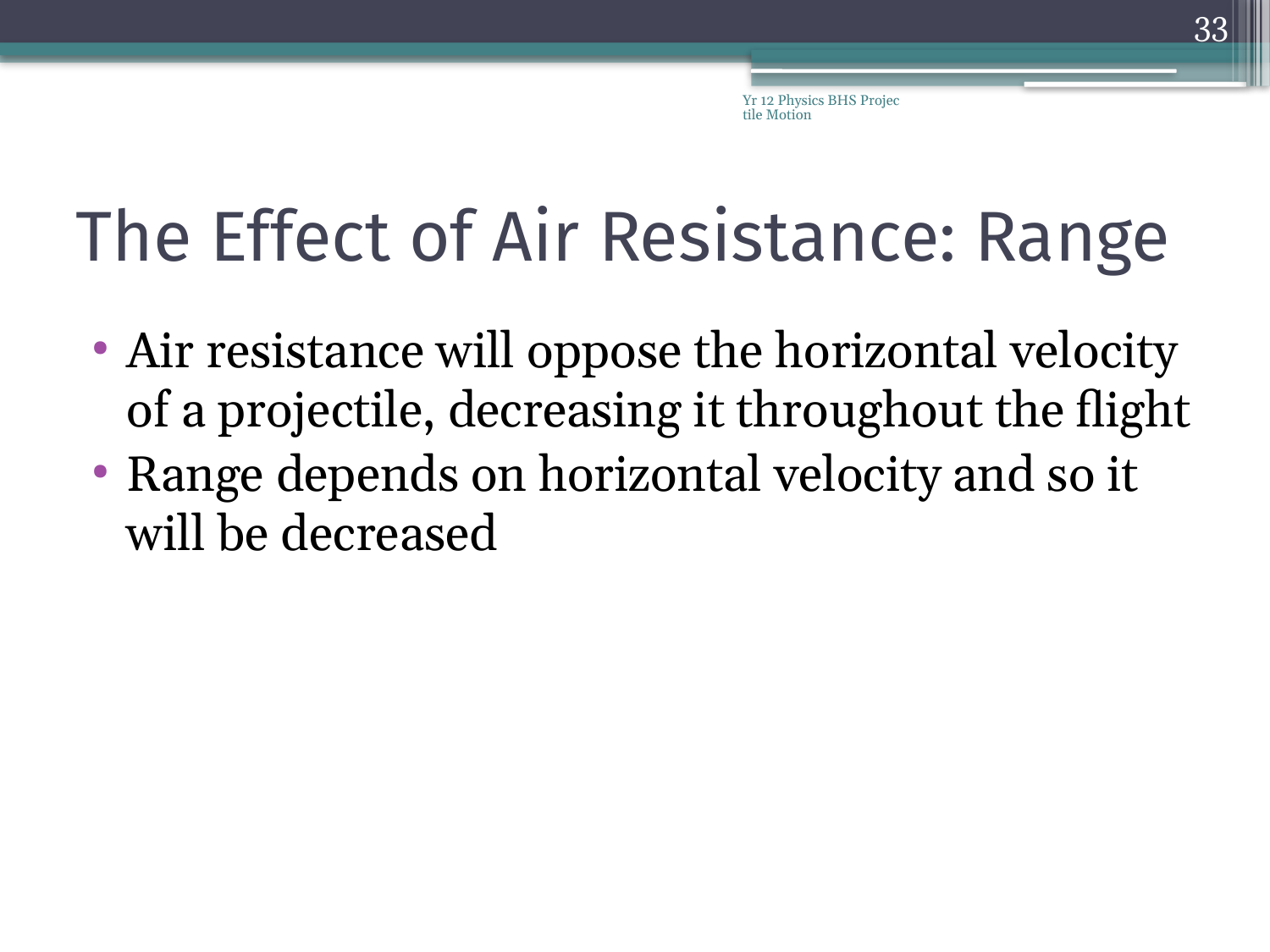

33
Yr 12 Physics BHS Projectile Motion
# The Effect of Air Resistance: Range
Air resistance will oppose the horizontal velocity of a projectile, decreasing it throughout the flight
Range depends on horizontal velocity and so it will be decreased